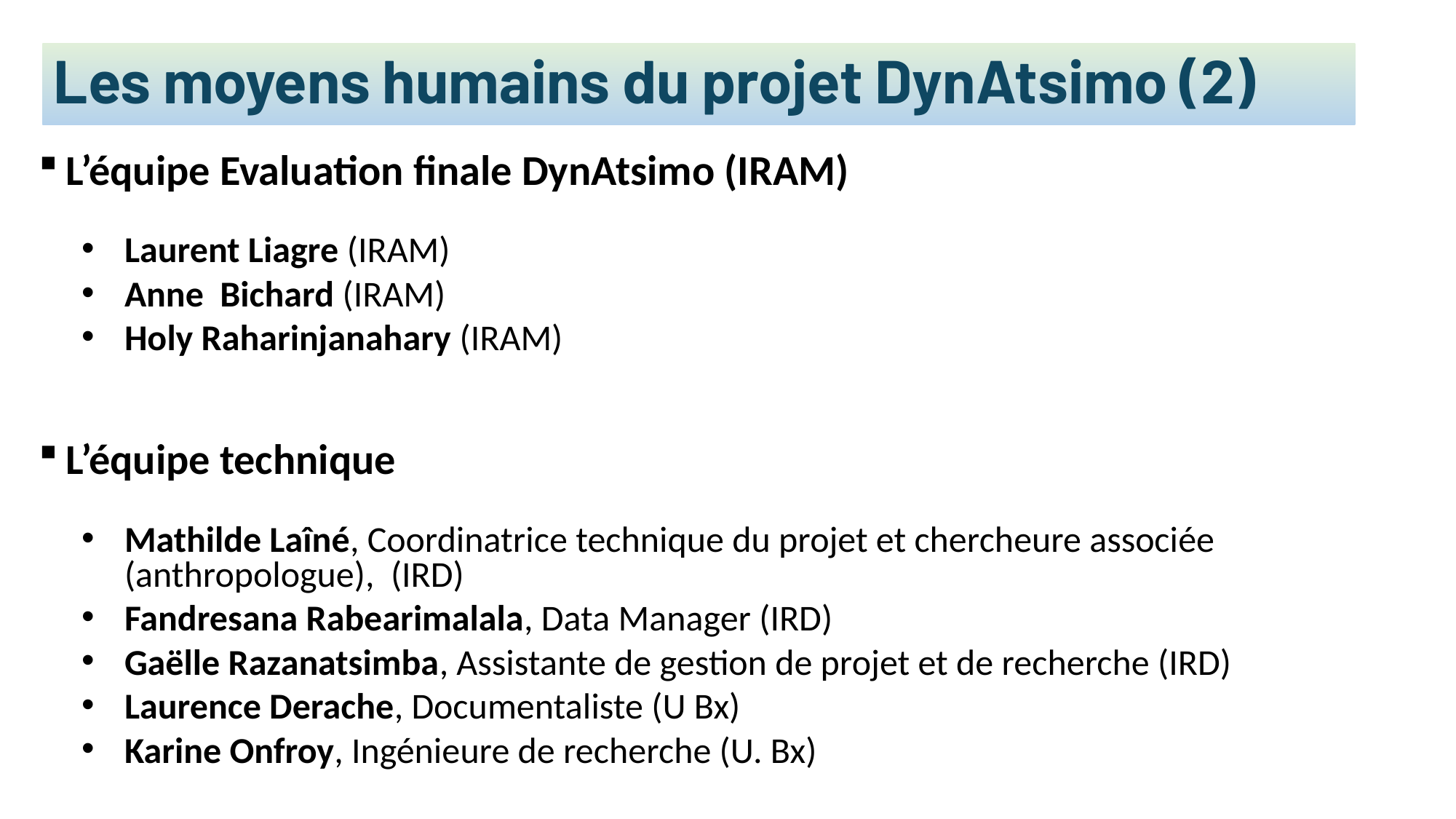

# Les moyens humains du projet DynAtsimo (2)
L’équipe Evaluation finale DynAtsimo (IRAM)

Laurent Liagre (IRAM)
Anne  Bichard (IRAM)
Holy Raharinjanahary (IRAM)

L’équipe technique

Mathilde Laîné, Coordinatrice technique du projet et chercheure associée (anthropologue),  (IRD)
Fandresana Rabearimalala, Data Manager (IRD)
Gaëlle Razanatsimba, Assistante de gestion de projet et de recherche (IRD)
Laurence Derache, Documentaliste (U Bx)
Karine Onfroy, Ingénieure de recherche (U. Bx)